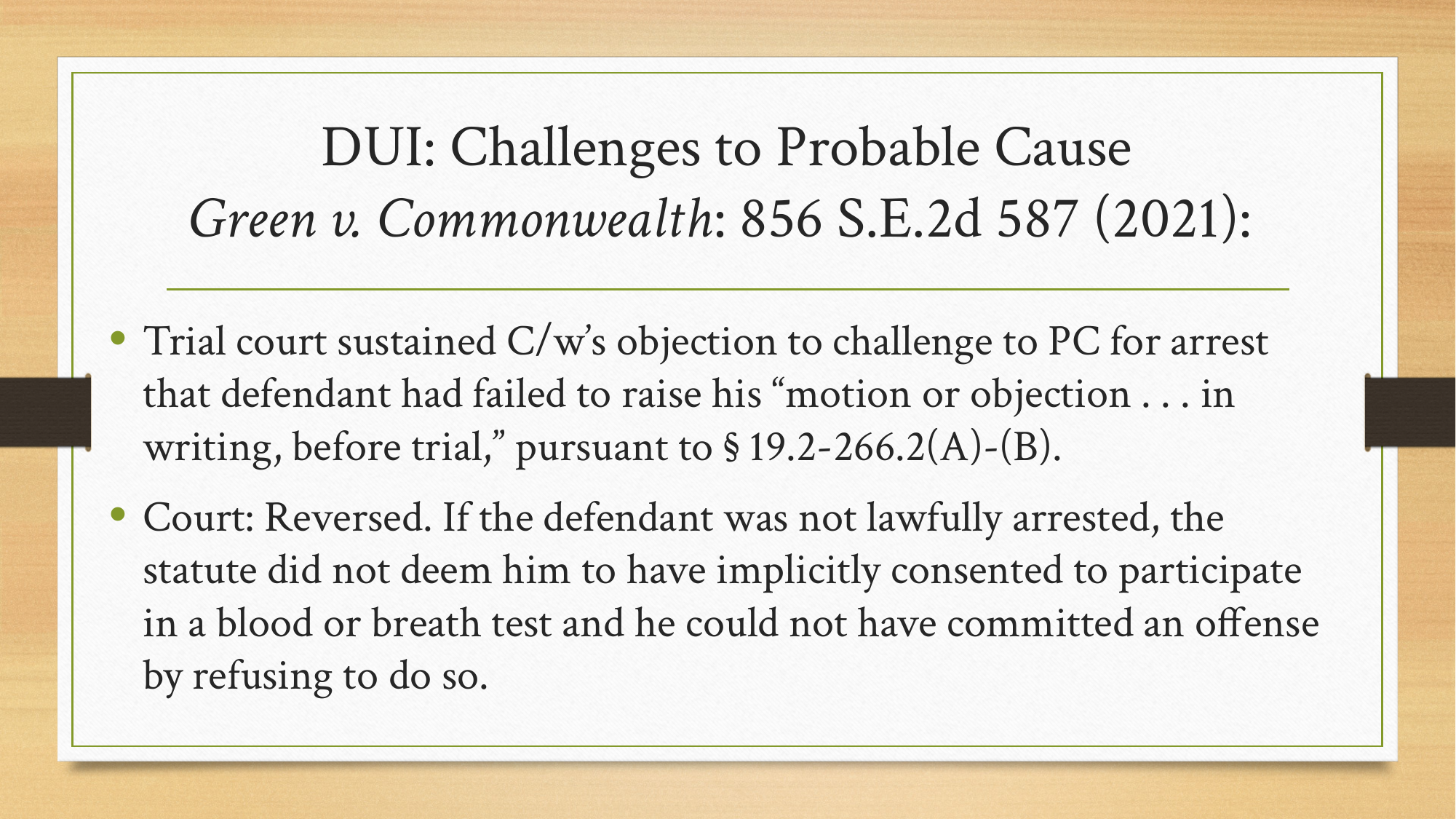

# DUI: Challenges to Probable Cause Green v. Commonwealth: 856 S.E.2d 587 (2021):
Trial court sustained C/w’s objection to challenge to PC for arrest that defendant had failed to raise his “motion or objection . . . in writing, before trial,” pursuant to § 19.2-266.2(A)-(B).
Court: Reversed. If the defendant was not lawfully arrested, the statute did not deem him to have implicitly consented to participate in a blood or breath test and he could not have committed an offense by refusing to do so.